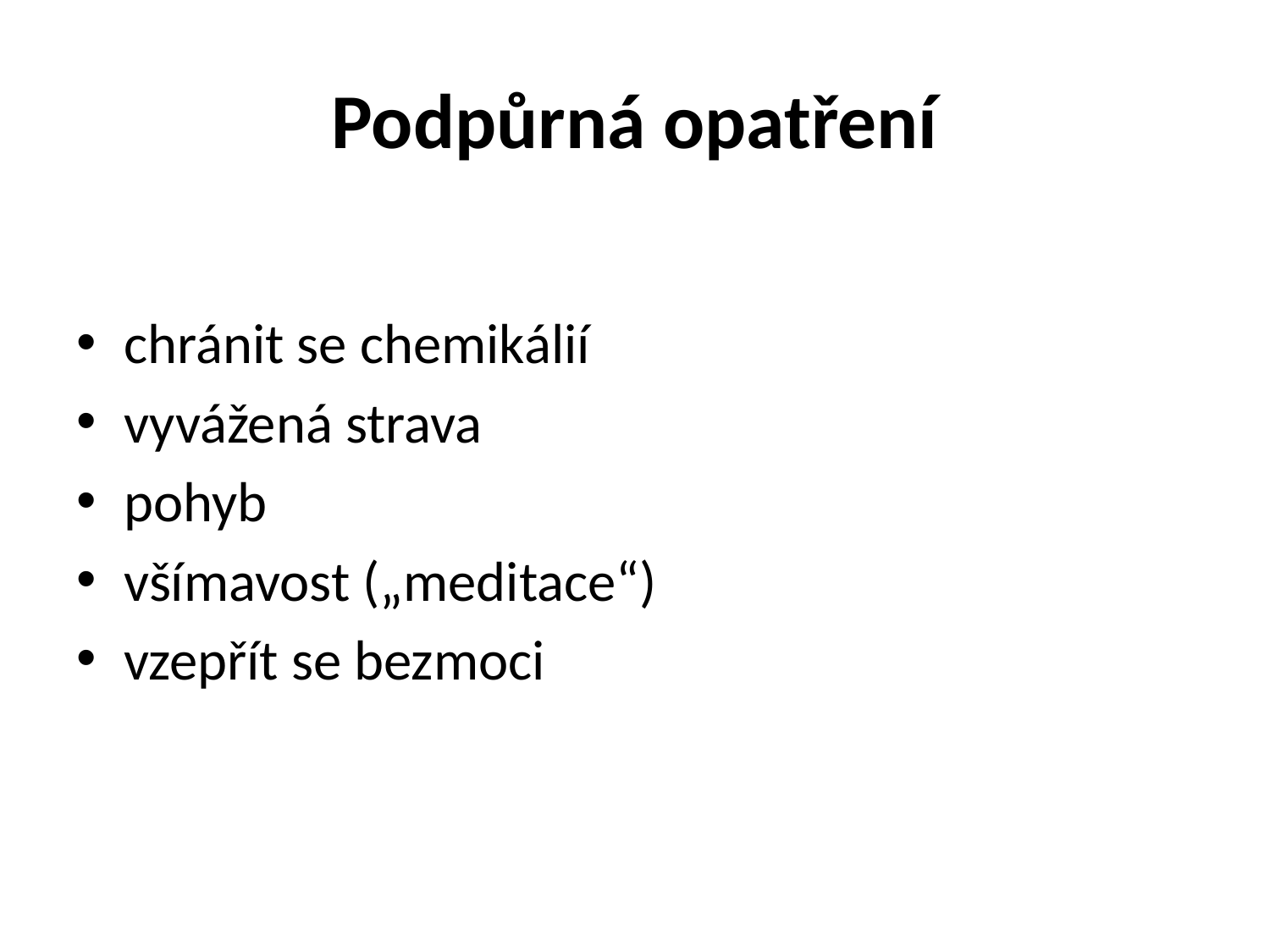

# Podpůrná opatření

chránit se chemikálií
vyvážená strava
pohyb
všímavost („meditace“)
vzepřít se bezmoci